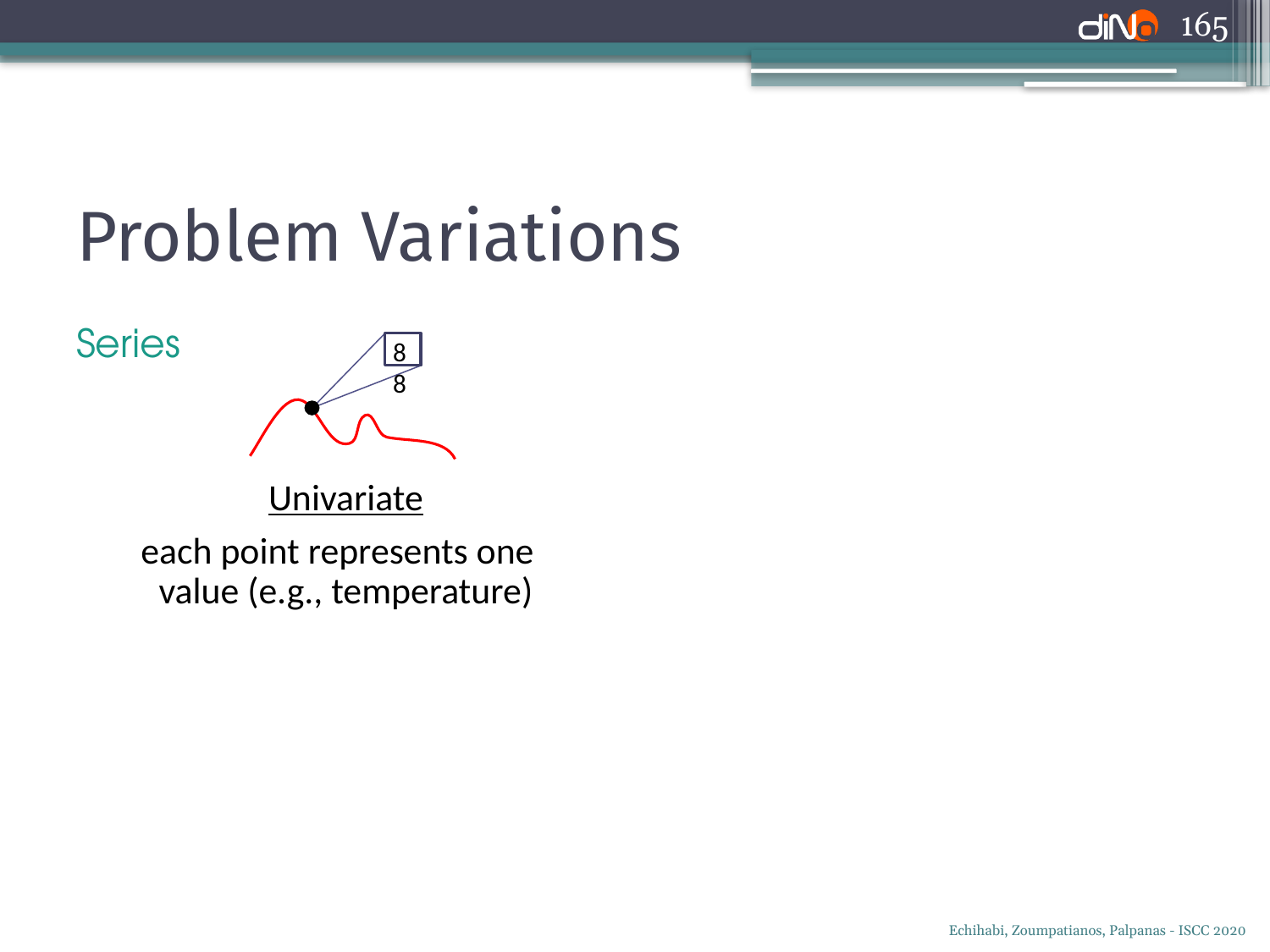

165
# Problem Variations
Series
88

Univariate
each point represents one   value (e.g., temperature)
Echihabi, Zoumpatianos, Palpanas - ISCC 2020